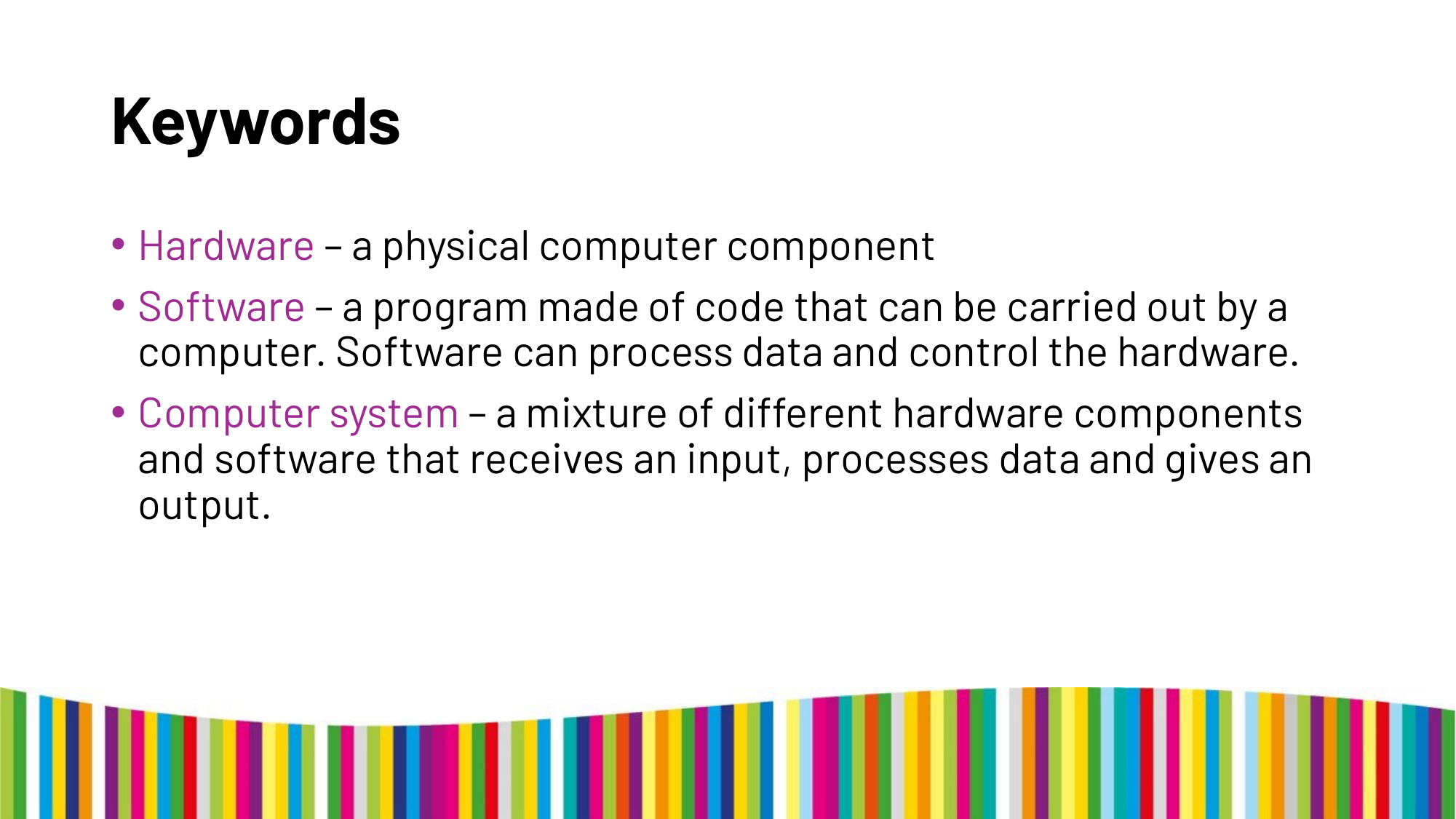

# Keywords
Hardware – a physical computer component
Software – a program made of code that can be carried out by a computer. Software can process data and control the hardware.
Computer system – a mixture of different hardware components and software that receives an input, processes data and gives an output.